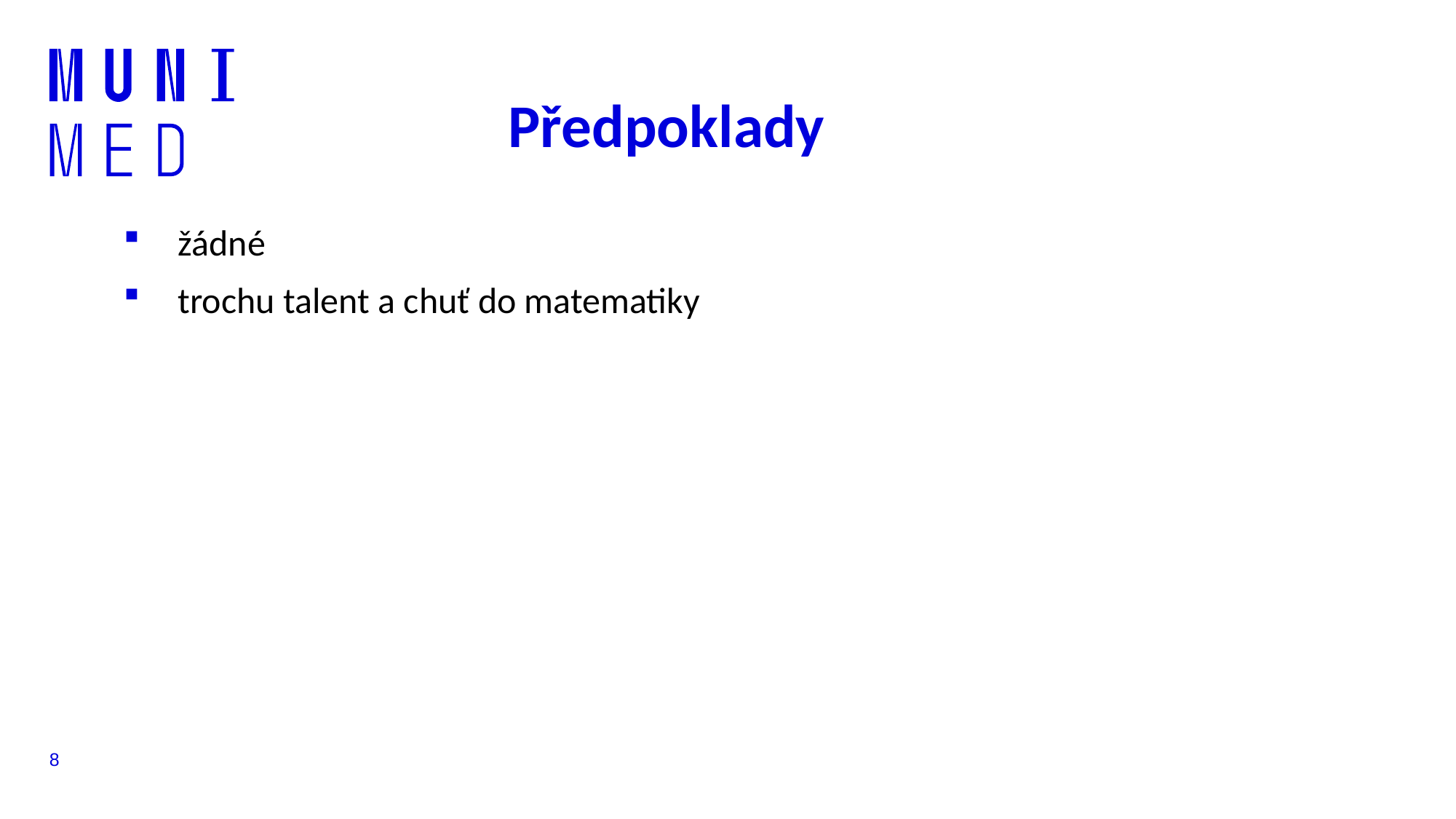

Předpoklady
žádné
trochu talent a chuť do matematiky

8